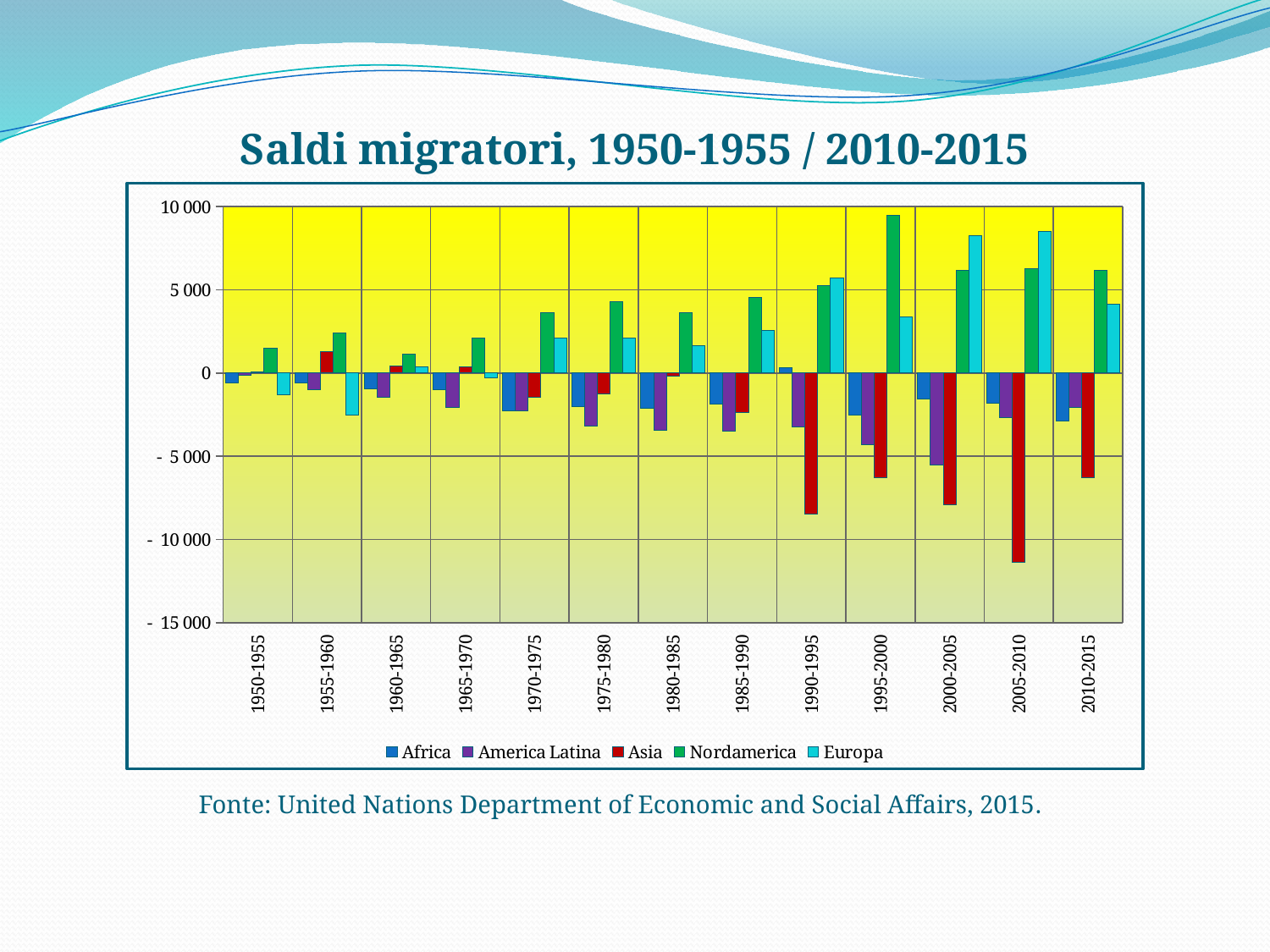

Saldi migratori, 1950-1955 / 2010-2015

### Chart

| Category | Africa | America Latina | Asia | Nordamerica | Europa |
|---|---|---|---|---|---|
| 1950-1955 | -581.412 | -154.998 | 75.042 | 1483.747 | -1301.013 |
| 1955-1960 | -571.699 | -1023.323 | 1297.938 | 2420.278 | -2530.013 |
| 1960-1965 | -931.805 | -1429.116 | 403.098 | 1135.795 | 399.735 |
| 1965-1970 | -978.564 | -2051.62 | 363.097 | 2105.282 | -271.114 |
| 1970-1975 | -2269.813 | -2277.416 | -1439.12 | 3611.84 | 2080.639 |
| 1975-1980 | -2026.376 | -3188.899 | -1272.631 | 4308.149 | 2084.716 |
| 1980-1985 | -2098.63 | -3433.291 | -173.928000000001 | 3654.765 | 1633.177 |
| 1985-1990 | -1846.882 | -3483.999 | -2364.892 | 4559.737 | 2574.928 |
| 1990-1995 | 337.499 | -3241.942 | -8454.466 | 5263.692 | 5693.467 |
| 1995-2000 | -2534.411 | -4317.4 | -6281.717 | 9451.043 | 3358.752 |
| 2000-2005 | -1580.68 | -5524.543 | -7911.539 | 6173.86 | 8268.603 |
| 2005-2010 | -1813.334 | -2686.434 | -11368.746 | 6295.538 | 8495.141 |
| 2010-2015 | -2899.795 | -2073.835 | -6280.663 | 6179.388 | 4123.221 |
Fonte: United Nations Department of Economic and Social Affairs, 2015.